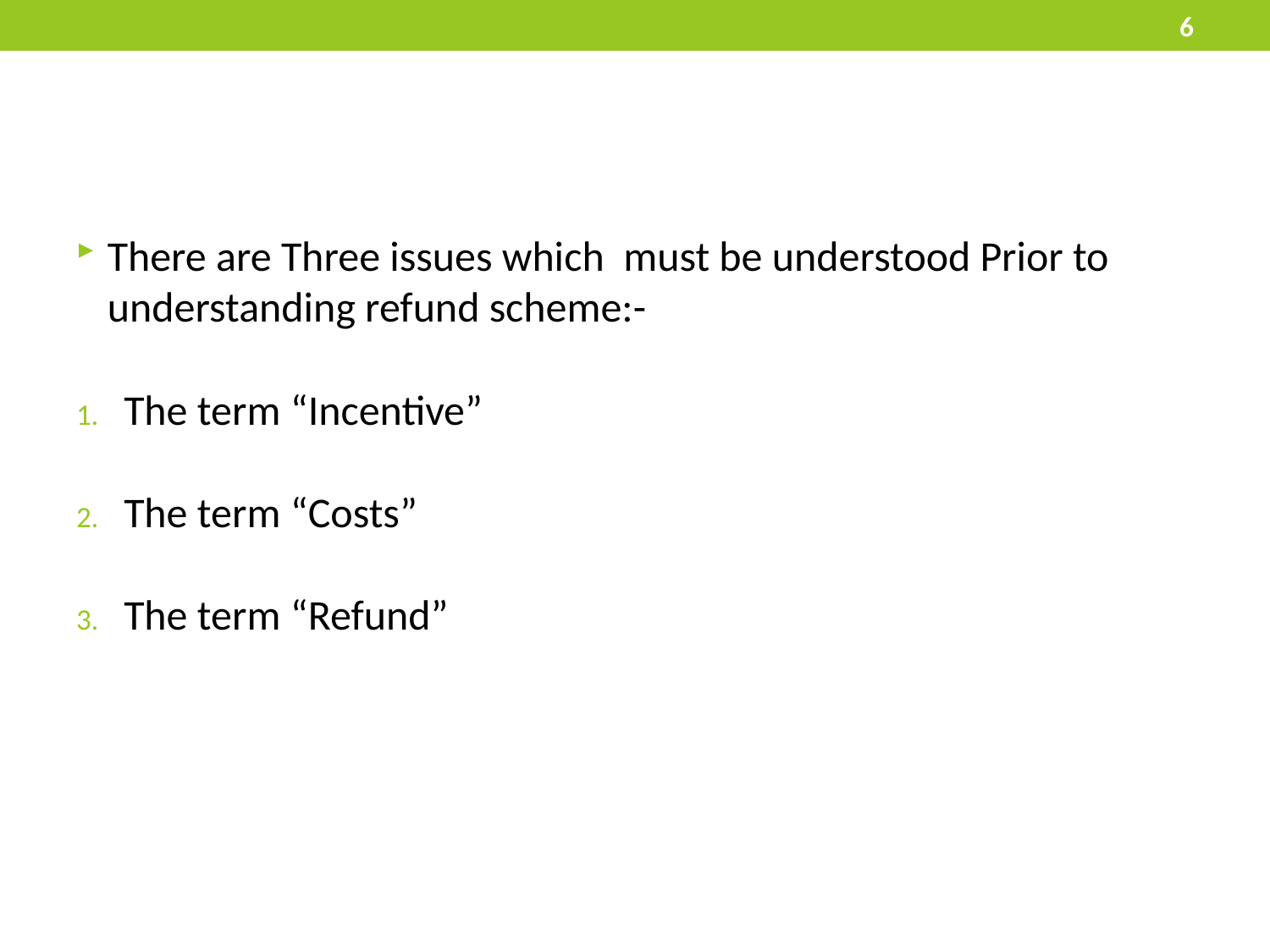

6
#
There are Three issues which  must be understood Prior to understanding refund scheme:-

The term “Incentive”
The term “Costs”
The term “Refund”